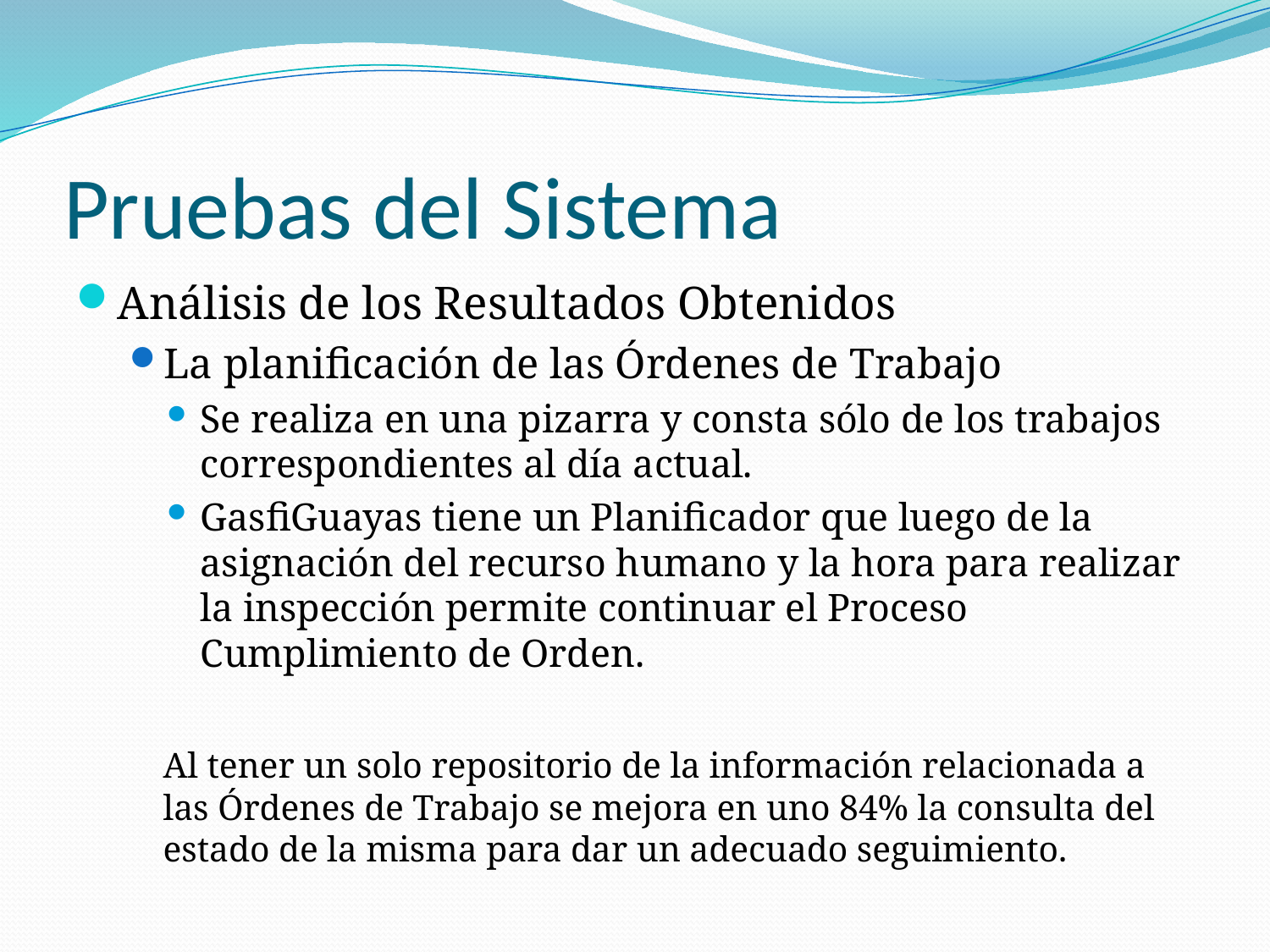

# Pruebas del Sistema
Análisis de los Resultados Obtenidos
La planificación de las Órdenes de Trabajo
Se realiza en una pizarra y consta sólo de los trabajos correspondientes al día actual.
GasfiGuayas tiene un Planificador que luego de la asignación del recurso humano y la hora para realizar la inspección permite continuar el Proceso Cumplimiento de Orden.

	Al tener un solo repositorio de la información relacionada a las Órdenes de Trabajo se mejora en uno 84% la consulta del estado de la misma para dar un adecuado seguimiento.